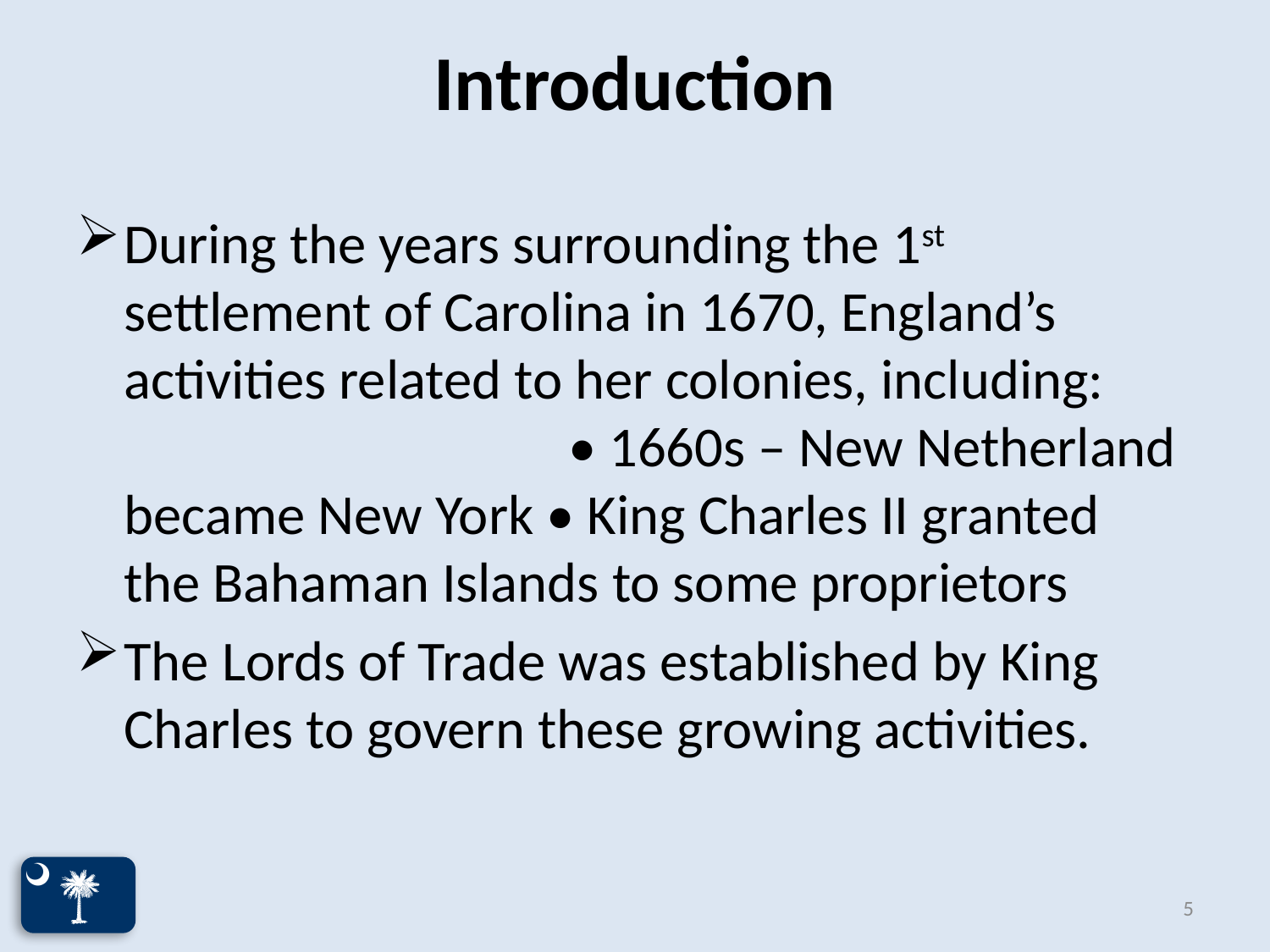

# Introduction
During the years surrounding the 1st settlement of Carolina in 1670, England’s activities related to her colonies, including:                                          • 1660s – New Netherland became New York • King Charles II granted the Bahaman Islands to some proprietors
The Lords of Trade was established by King Charles to govern these growing activities.
5